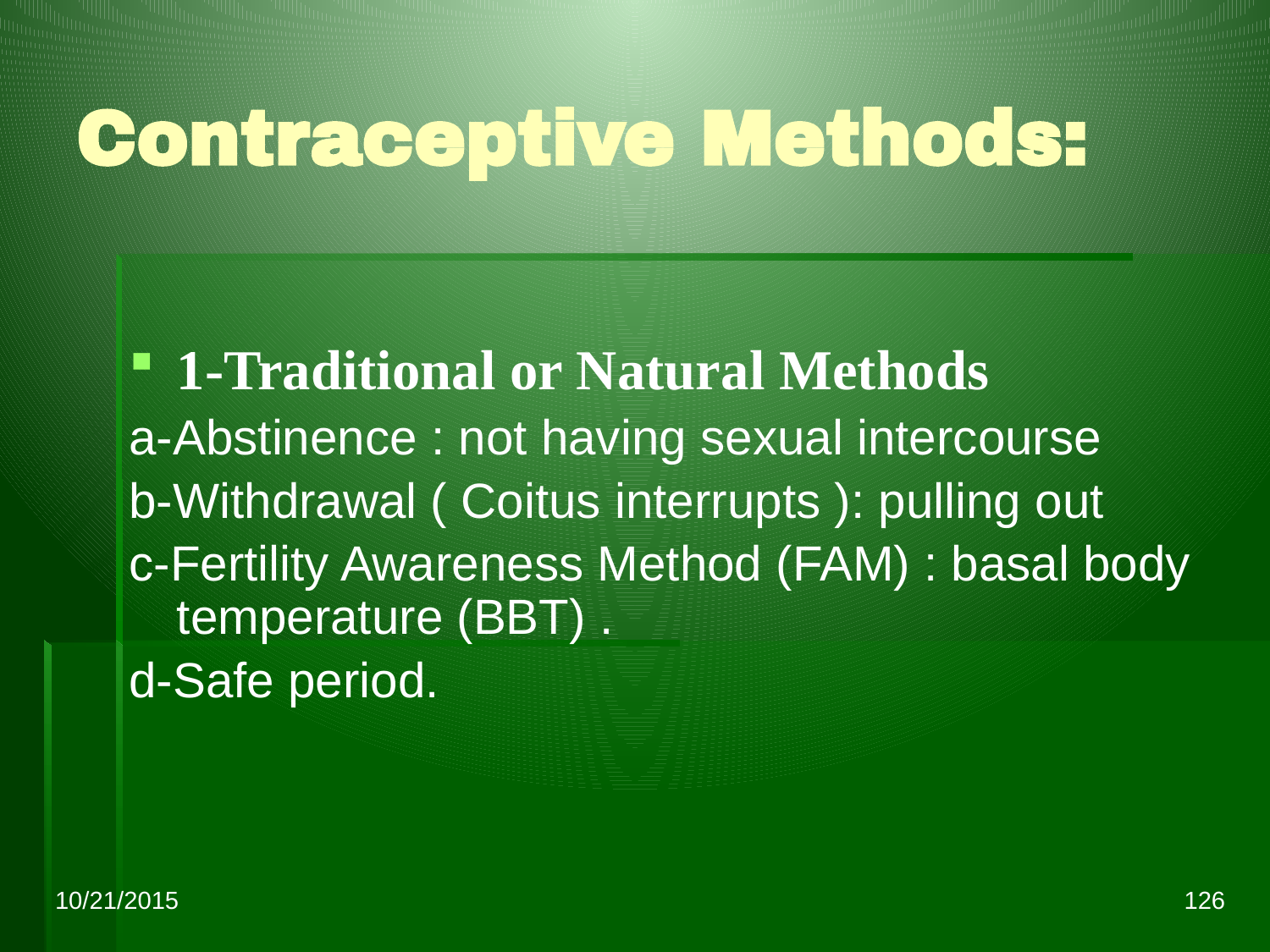

Contraceptive Methods:

1-Traditional or Natural Methods
a-Abstinence : not having sexual intercourse
b-Withdrawal ( Coitus interrupts ): pulling out
c-Fertility Awareness Method (FAM) : basal body temperature (BBT) .
d-Safe period.

10/21/2015
126